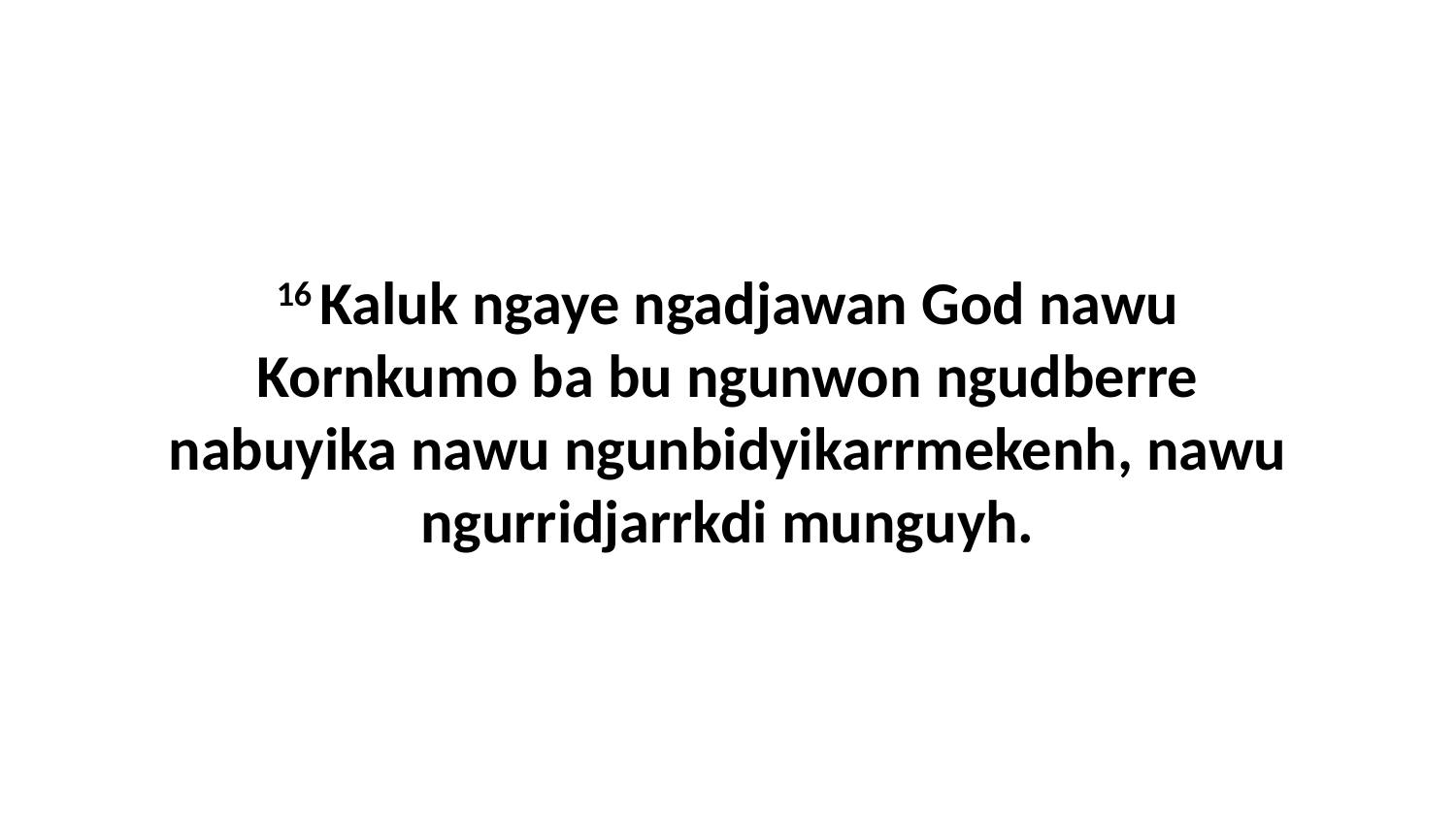

16 Kaluk ngaye ngadjawan God nawu Kornkumo ba bu ngunwon ngudberre nabuyika nawu ngunbidyikarrmekenh, nawu ngurridjarrkdi munguyh.